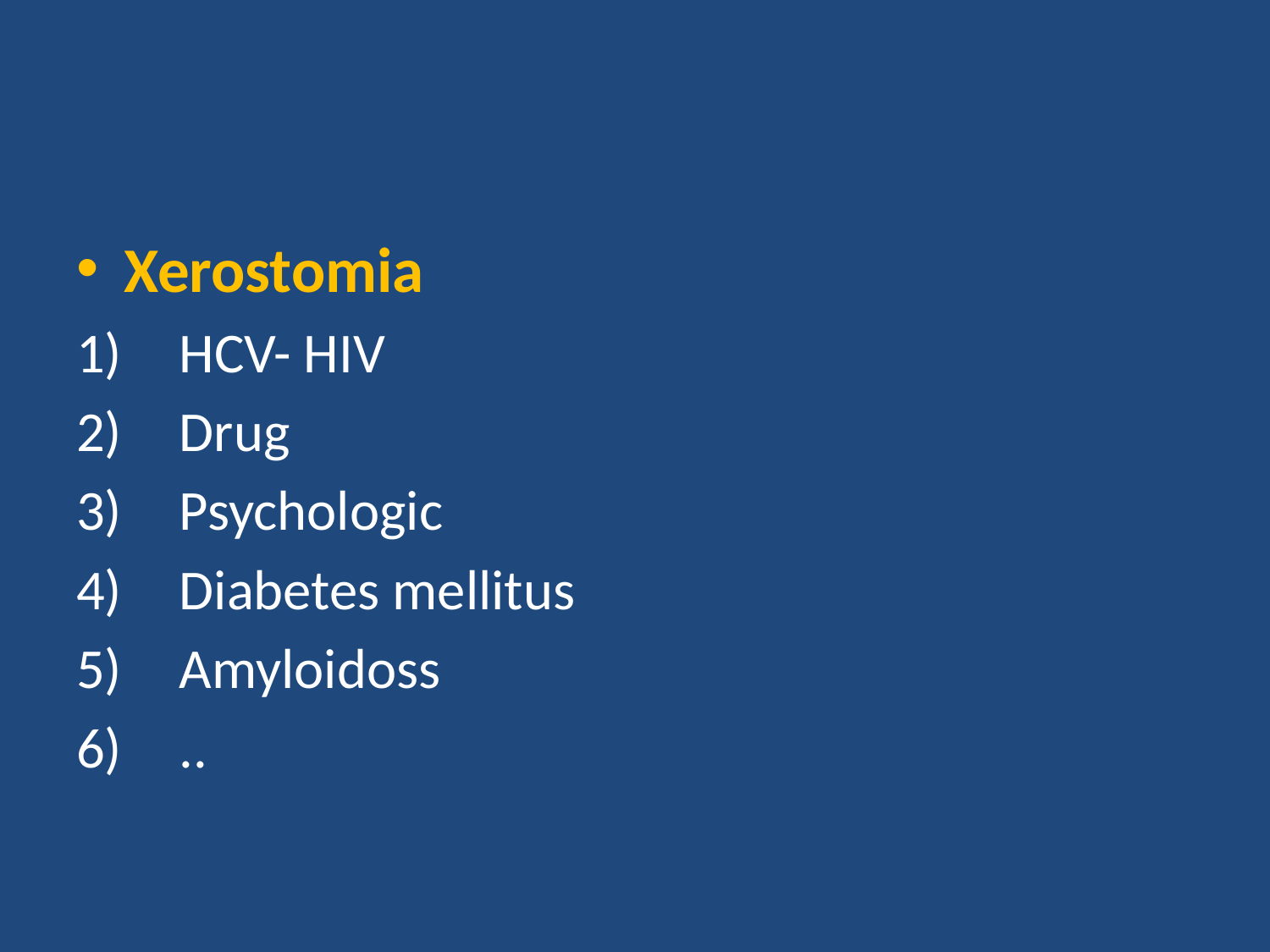

#
Xerostomia
HCV- HIV
Drug
Psychologic
Diabetes mellitus
Amyloidoss
..